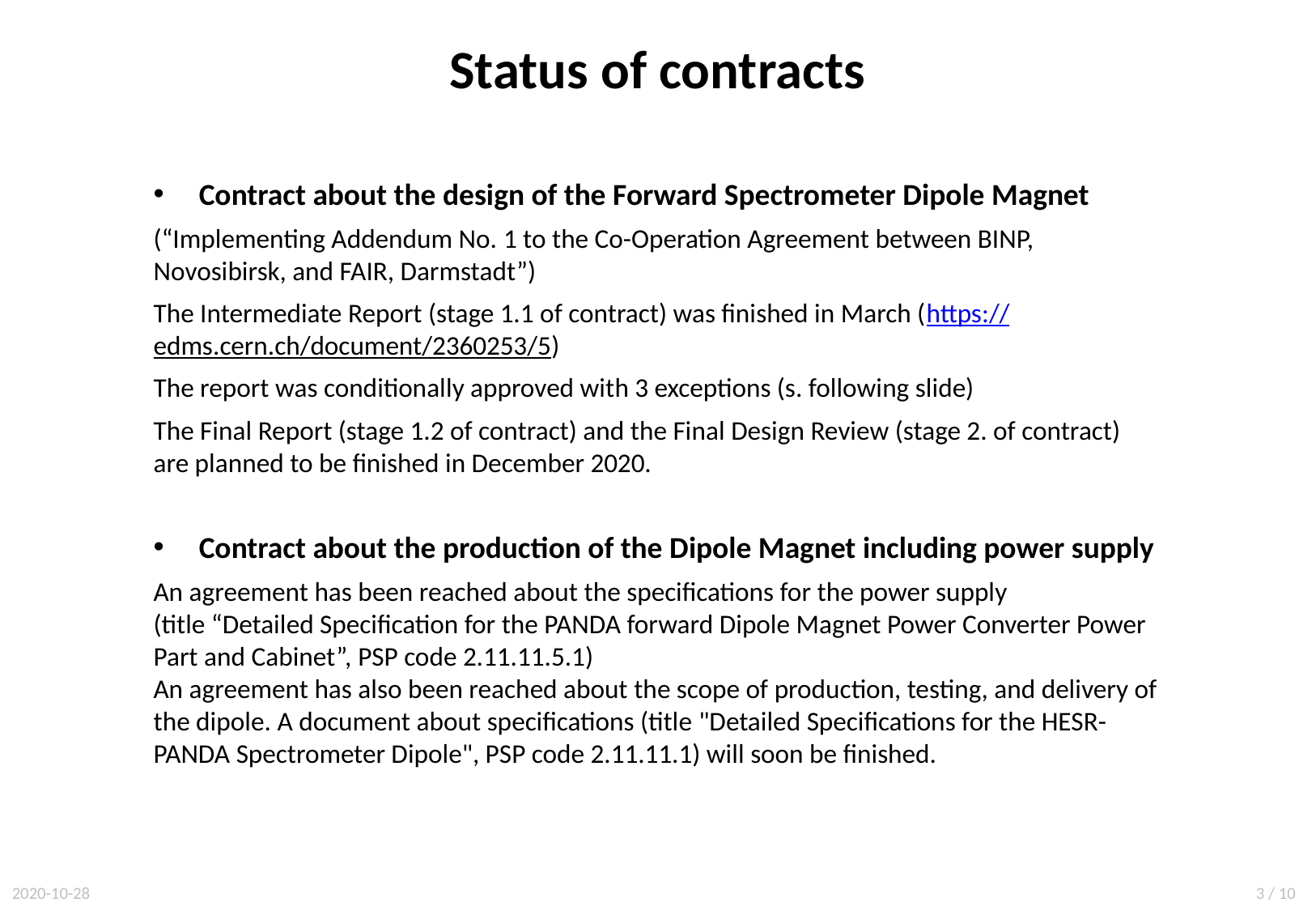

Status of contracts
Contract about the design of the Forward Spectrometer Dipole Magnet
(“Implementing Addendum No. 1 to the Co-Operation Agreement between BINP, Novosibirsk, and FAIR, Darmstadt”)
The Intermediate Report (stage 1.1 of contract) was finished in March (https://edms.cern.ch/document/2360253/5)
The report was conditionally approved with 3 exceptions (s. following slide)
The Final Report (stage 1.2 of contract) and the Final Design Review (stage 2. of contract) are planned to be finished in December 2020.
Contract about the production of the Dipole Magnet including power supply
An agreement has been reached about the specifications for the power supply
(title “Detailed Specification for the PANDA forward Dipole Magnet Power Converter Power Part and Cabinet”, PSP code 2.11.11.5.1)
An agreement has also been reached about the scope of production, testing, and delivery of the dipole. A document about specifications (title "Detailed Specifications for the HESR-PANDA Spectrometer Dipole", PSP code 2.11.11.1) will soon be finished.